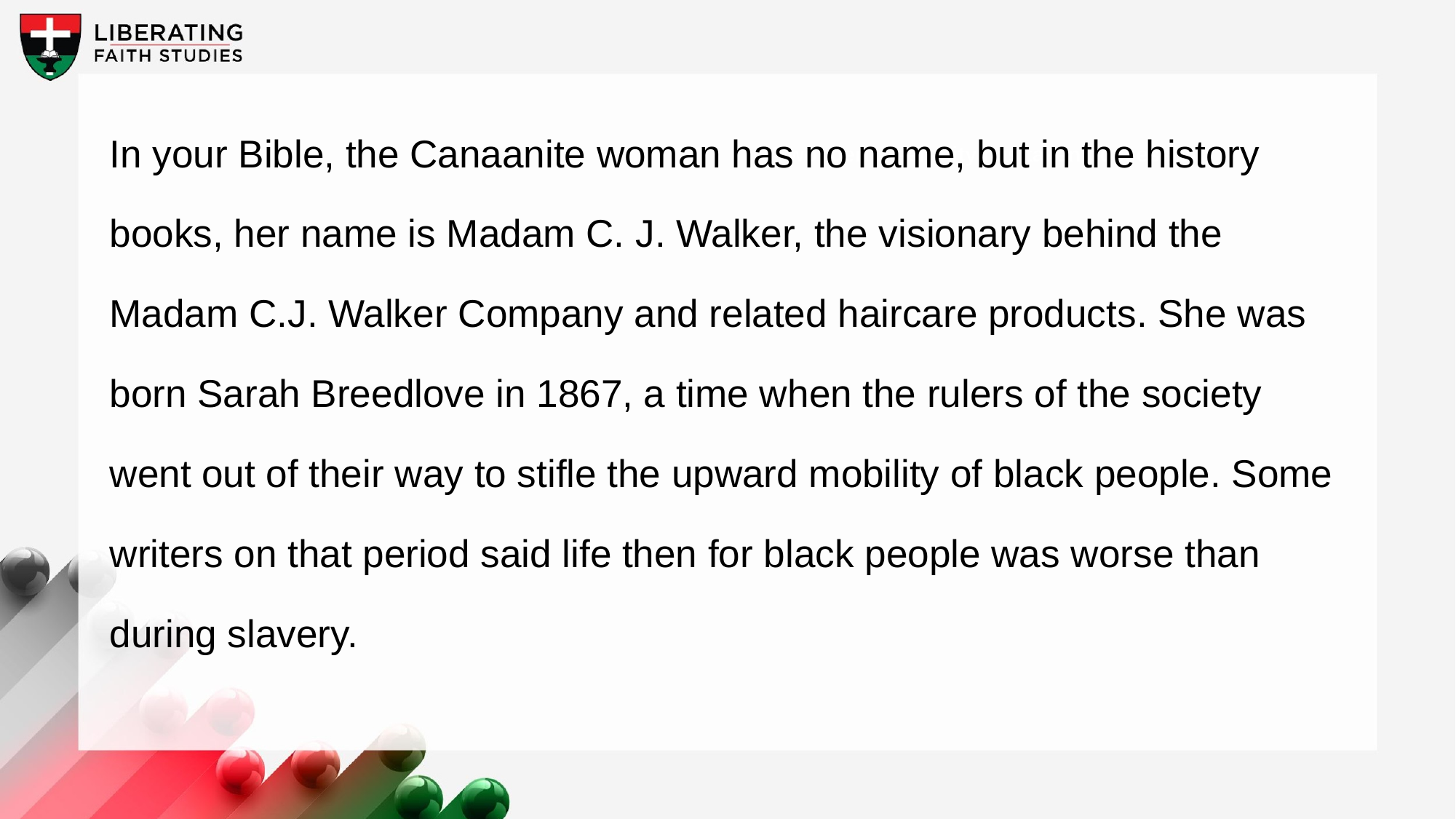

In your Bible, the Canaanite woman has no name, but in the history books, her name is Madam C. J. Walker, the visionary behind the Madam C.J. Walker Company and related haircare products. She was born Sarah Breedlove in 1867, a time when the rulers of the society went out of their way to stifle the upward mobility of black people. Some writers on that period said life then for black people was worse than during slavery.
A wonderful serenity has taken possession